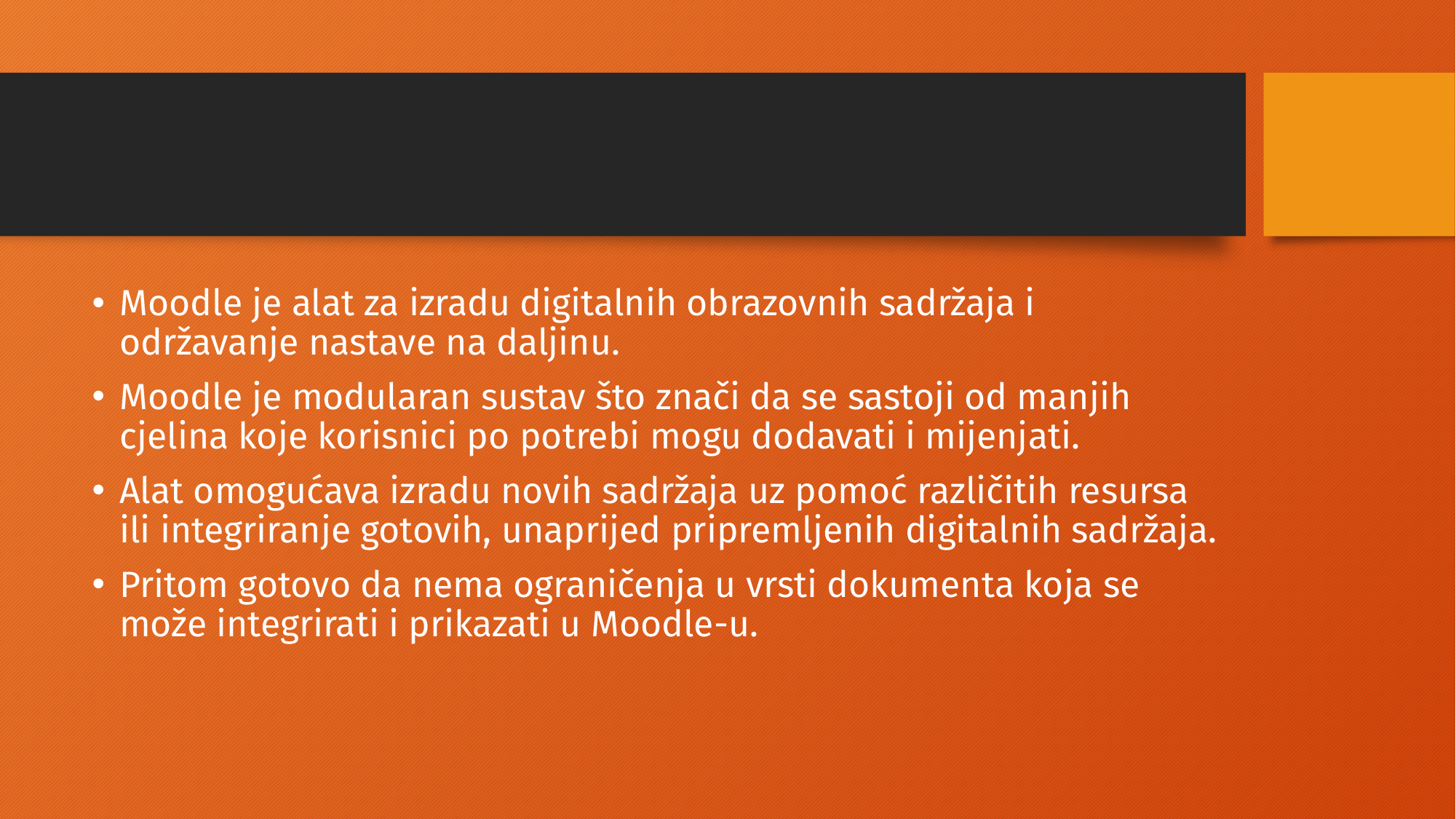

#
Moodle je alat za izradu digitalnih obrazovnih sadržaja i održavanje nastave na daljinu.
Moodle je modularan sustav što znači da se sastoji od manjih cjelina koje korisnici po potrebi mogu dodavati i mijenjati.
Alat omogućava izradu novih sadržaja uz pomoć različitih resursa ili integriranje gotovih, unaprijed pripremljenih digitalnih sadržaja.
Pritom gotovo da nema ograničenja u vrsti dokumenta koja se može integrirati i prikazati u Moodle-u.